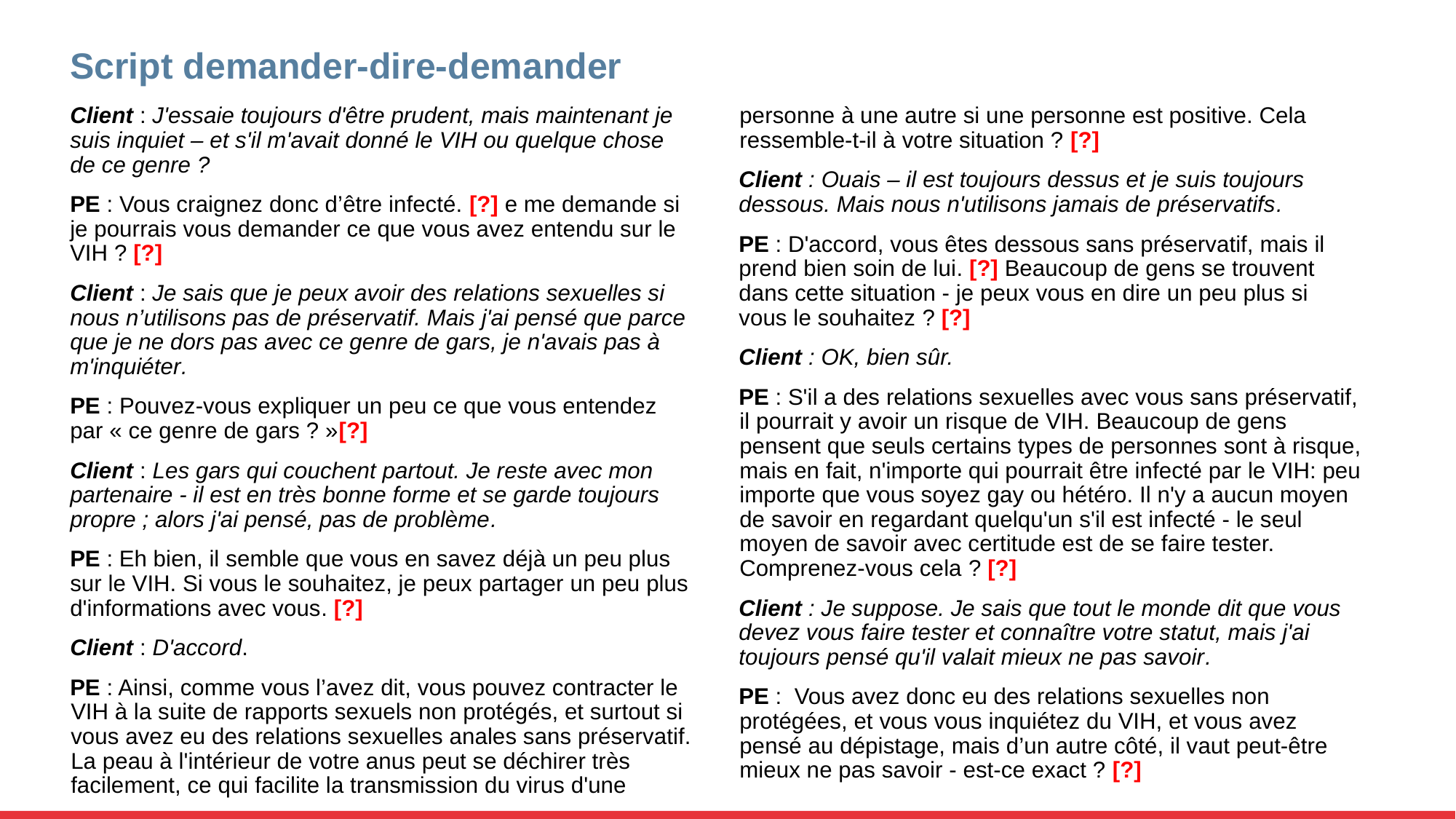

# Script demander-dire-demander
Client : J'essaie toujours d'être prudent, mais maintenant je suis inquiet – et s'il m'avait donné le VIH ou quelque chose de ce genre ?
PE : Vous craignez donc d’être infecté. [?] e me demande si je pourrais vous demander ce que vous avez entendu sur le VIH ? [?]
Client : Je sais que je peux avoir des relations sexuelles si nous n’utilisons pas de préservatif. Mais j'ai pensé que parce que je ne dors pas avec ce genre de gars, je n'avais pas à m'inquiéter.
PE : Pouvez-vous expliquer un peu ce que vous entendez par « ce genre de gars ? »[?]
Client : Les gars qui couchent partout. Je reste avec mon partenaire - il est en très bonne forme et se garde toujours propre ; alors j'ai pensé, pas de problème.
PE : Eh bien, il semble que vous en savez déjà un peu plus sur le VIH. Si vous le souhaitez, je peux partager un peu plus d'informations avec vous. [?]
Client : D'accord.
PE : Ainsi, comme vous l’avez dit, vous pouvez contracter le VIH à la suite de rapports sexuels non protégés, et surtout si vous avez eu des relations sexuelles anales sans préservatif. La peau à l'intérieur de votre anus peut se déchirer très facilement, ce qui facilite la transmission du virus d'une personne à une autre si une personne est positive. Cela ressemble-t-il à votre situation ? [?]
Client : Ouais – il est toujours dessus et je suis toujours dessous. Mais nous n'utilisons jamais de préservatifs.
PE : D'accord, vous êtes dessous sans préservatif, mais il prend bien soin de lui. [?] Beaucoup de gens se trouvent dans cette situation - je peux vous en dire un peu plus si vous le souhaitez ? [?]
Client : OK, bien sûr.
PE : S'il a des relations sexuelles avec vous sans préservatif, il pourrait y avoir un risque de VIH. Beaucoup de gens pensent que seuls certains types de personnes sont à risque, mais en fait, n'importe qui pourrait être infecté par le VIH: peu importe que vous soyez gay ou hétéro. Il n'y a aucun moyen de savoir en regardant quelqu'un s'il est infecté - le seul moyen de savoir avec certitude est de se faire tester. Comprenez-vous cela ? [?]
Client : Je suppose. Je sais que tout le monde dit que vous devez vous faire tester et connaître votre statut, mais j'ai toujours pensé qu'il valait mieux ne pas savoir.
PE :  Vous avez donc eu des relations sexuelles non protégées, et vous vous inquiétez du VIH, et vous avez pensé au dépistage, mais d’un autre côté, il vaut peut-être mieux ne pas savoir - est-ce exact ? [?]